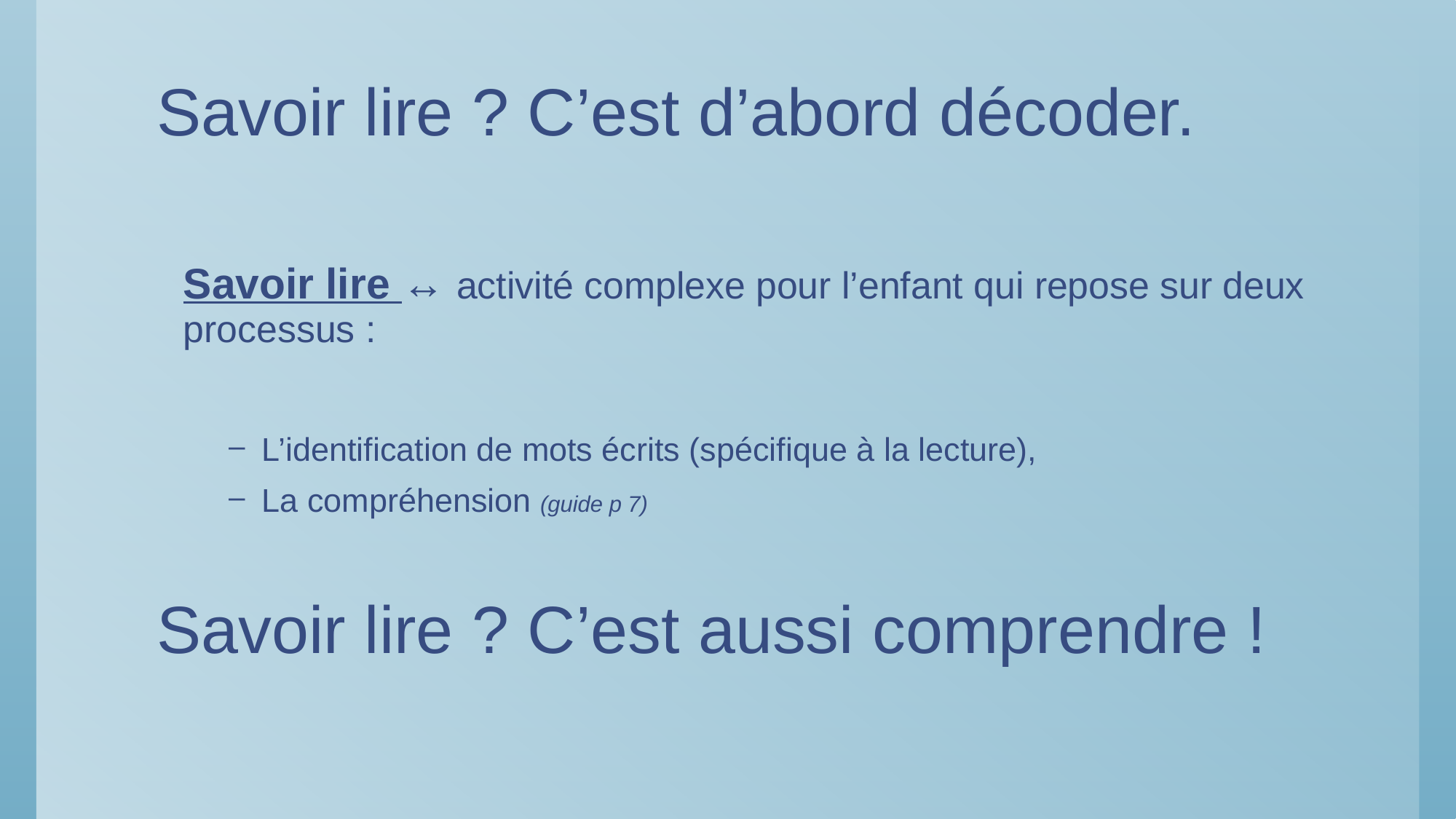

# Savoir lire ? C’est d’abord décoder.

Savoir lire ↔ activité complexe pour l’enfant qui repose sur deux processus :

L’identification de mots écrits (spécifique à la lecture),
La compréhension (guide p 7)

Savoir lire ? C’est aussi comprendre !